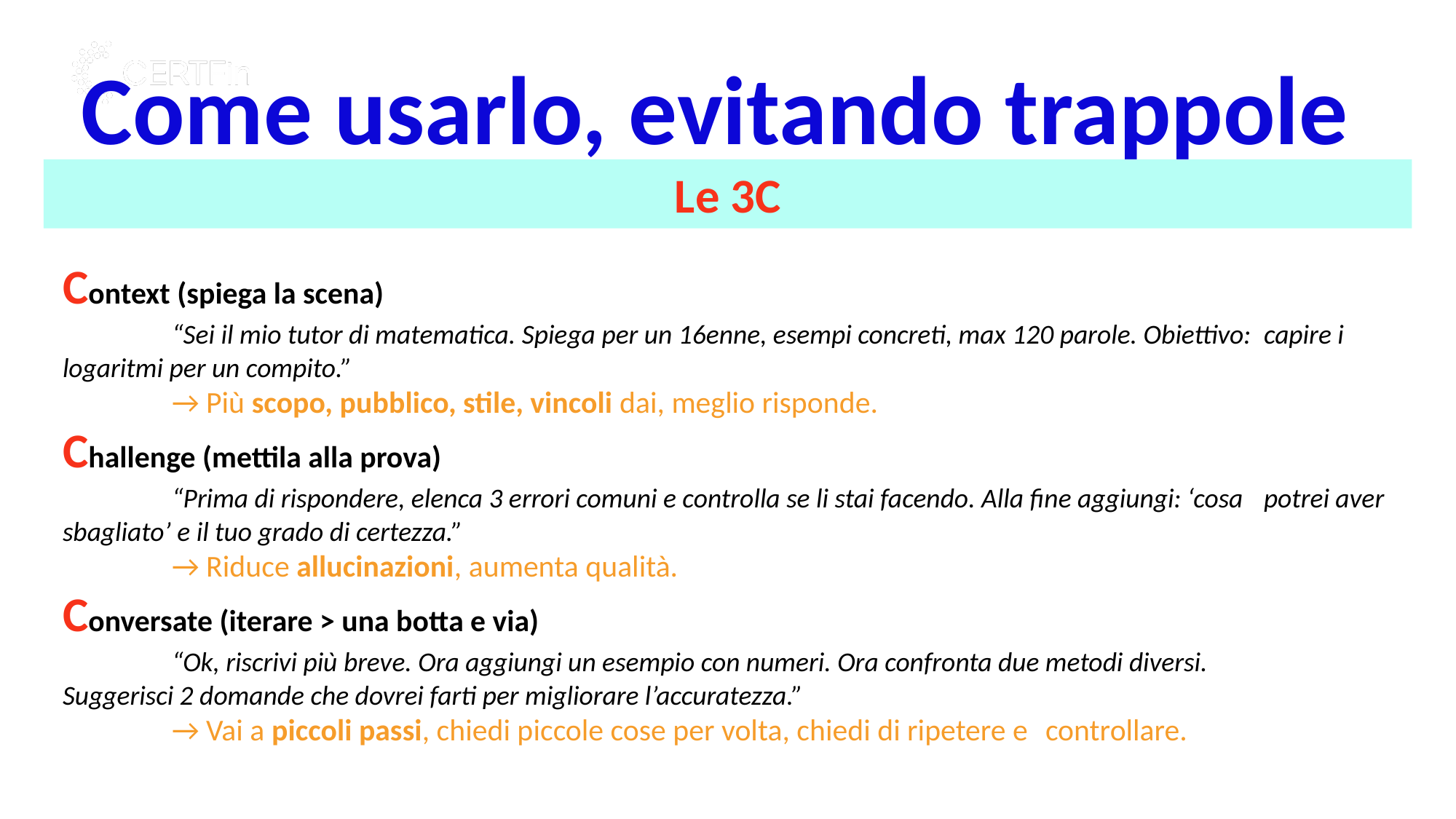

Come usarlo, evitando trappole
Le 3C
Context (spiega la scena)
	“Sei il mio tutor di matematica. Spiega per un 16enne, esempi concreti, max 120 parole. Obiettivo: 	capire i logaritmi per un compito.”
	→ Più scopo, pubblico, stile, vincoli dai, meglio risponde.
Challenge (mettila alla prova)
	“Prima di rispondere, elenca 3 errori comuni e controlla se li stai facendo. Alla fine aggiungi: ‘cosa 	potrei aver sbagliato’ e il tuo grado di certezza.”
	→ Riduce allucinazioni, aumenta qualità.
Conversate (iterare > una botta e via)
	“Ok, riscrivi più breve. Ora aggiungi un esempio con numeri. Ora confronta due metodi diversi. 	 	Suggerisci 2 domande che dovrei farti per migliorare l’accuratezza.”
	→ Vai a piccoli passi, chiedi piccole cose per volta, chiedi di ripetere e 	controllare.